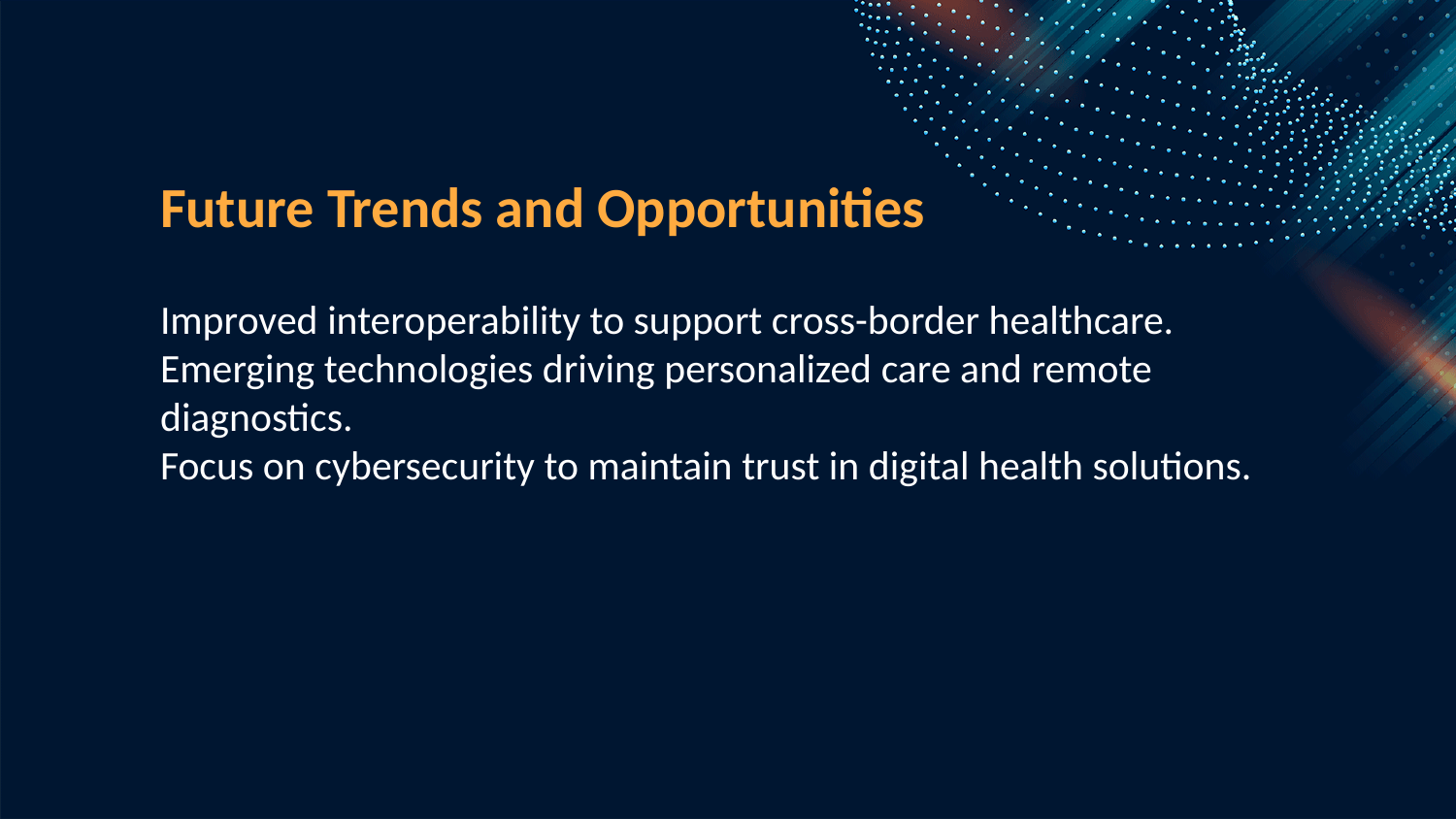

Future Trends and Opportunities
Improved interoperability to support cross-border healthcare.
Emerging technologies driving personalized care and remote diagnostics.
Focus on cybersecurity to maintain trust in digital health solutions.